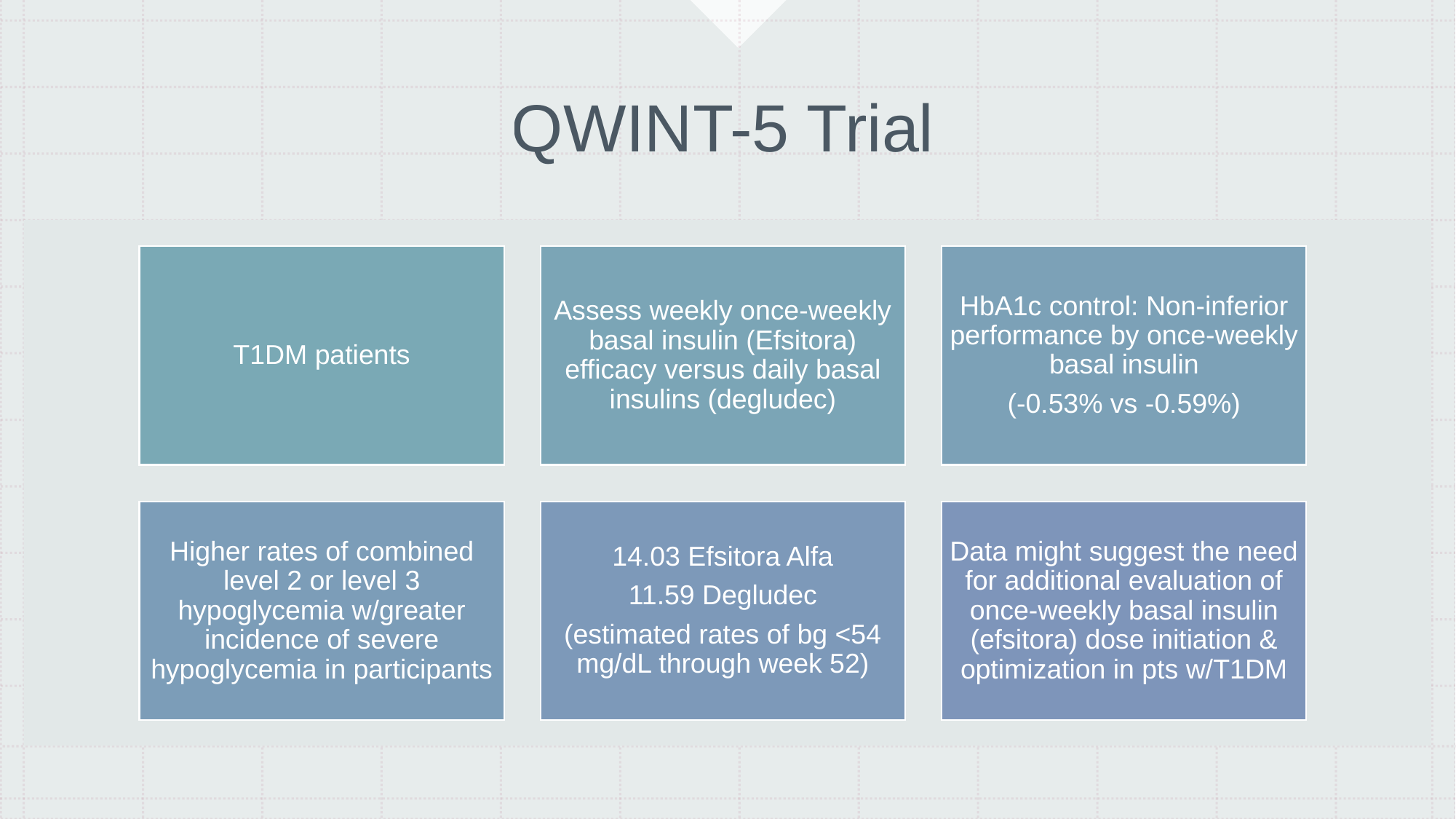

# QWINT-5 Trial

T1DM patients
Assess weekly once-weekly basal insulin (Efsitora) efficacy versus daily basal insulins (degludec)
HbA1c control: Non-inferior performance by once-weekly basal insulin
(-0.53% vs -0.59%)
Higher rates of combined level 2 or level 3 hypoglycemia w/greater incidence of severe hypoglycemia in participants
14.03 Efsitora Alfa
11.59 Degludec
(estimated rates of bg <54 mg/dL through week 52)
Data might suggest the need for additional evaluation of once-weekly basal insulin (efsitora) dose initiation & optimization in pts w/T1DM